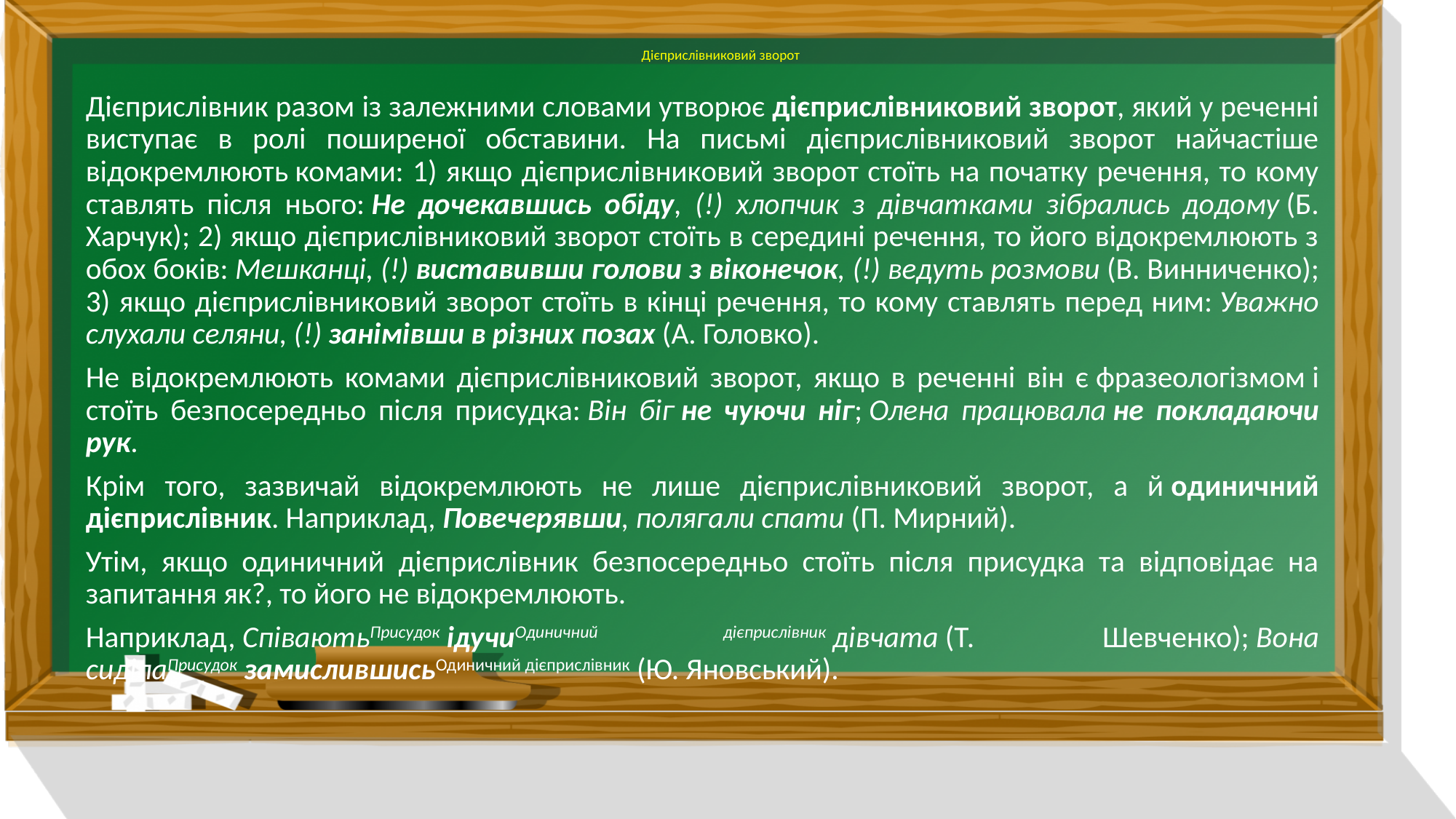

# Дієприслівниковий зворот
Дієприслівник разом із залежними словами утворює дієприслівниковий зворот, який у реченні виступає в ролі поширеної обставини. На письмі дієприслівниковий зворот найчастіше відокремлюють комами: 1) якщо дієприслівниковий зворот стоїть на початку речення, то кому ставлять після нього: Не дочекавшись обіду, (!) хлопчик з дівчатками зібрались додому (Б. Харчук); 2) якщо дієприслівниковий зворот стоїть в середині речення, то його відокремлюють з обох боків: Мешканці, (!) виставивши голови з віконечок, (!) ведуть розмови (В. Винниченко); 3) якщо дієприслівниковий зворот стоїть в кінці речення, то кому ставлять перед ним: Уважно слухали селяни, (!) занімівши в різних позах (А. Головко).
Не відокремлюють комами дієприслівниковий зворот, якщо в реченні він є фразеологізмом і стоїть безпосередньо після присудка: Він біг не чуючи ніг; Олена працювала не покладаючи рук.
Крім того, зазвичай відокремлюють не лише дієприслівниковий зворот, а й одиничний дієприслівник. Наприклад, Повечерявши, полягали спати (П. Мирний).
Утім, якщо одиничний дієприслівник безпосередньо стоїть після присудка та відповідає на запитання як?, то його не відокремлюють.
Наприклад, СпіваютьПрисудок ідучиОдиничний дієприслівник дівчата (Т. Шевченко); Вона сиділаПрисудок замислившисьОдиничний дієприслівник (Ю. Яновський).